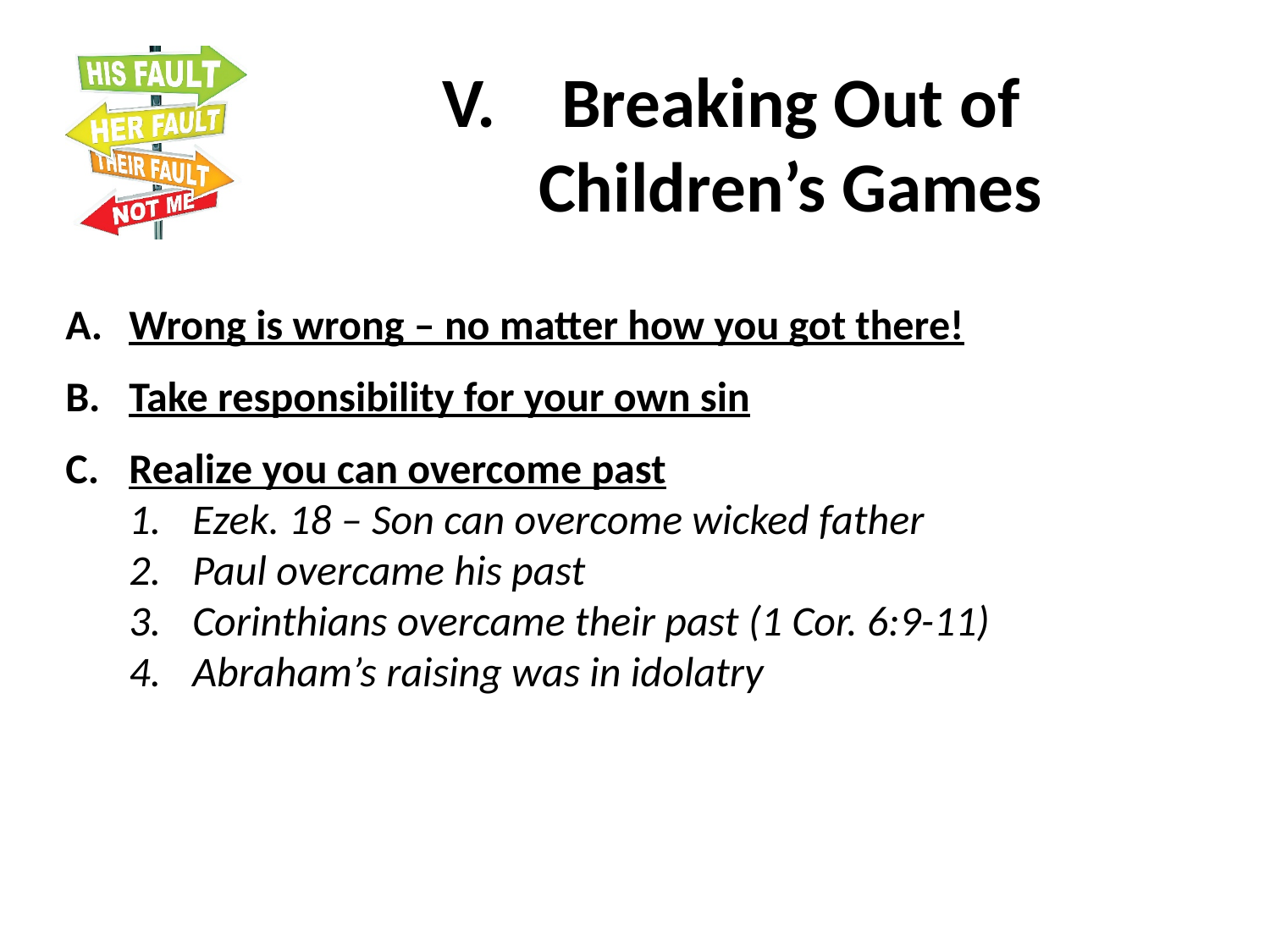

Breaking Out of Children’s Games
Wrong is wrong – no matter how you got there!

Take responsibility for your own sin

Realize you can overcome past
Ezek. 18 – Son can overcome wicked father
Paul overcame his past
Corinthians overcame their past (1 Cor. 6:9-11)
Abraham’s raising was in idolatry